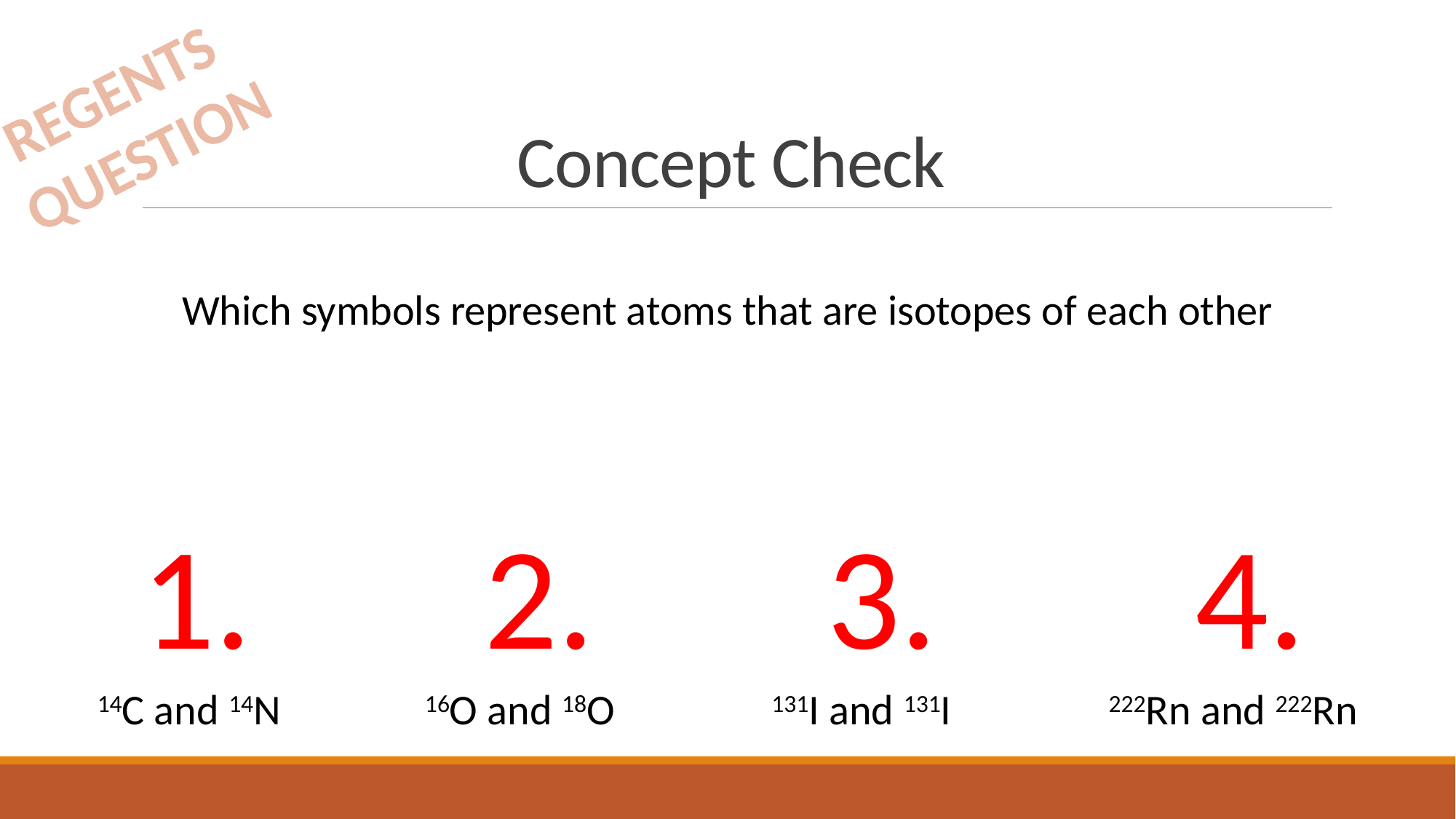

# Concept Check
REGENTS
QUESTION
Which symbols represent atoms that are isotopes of each other
1.
2.
3.
4.
       14C and 14N	         16O and 18O	           131I and 131I 	            222Rn and 222Rn